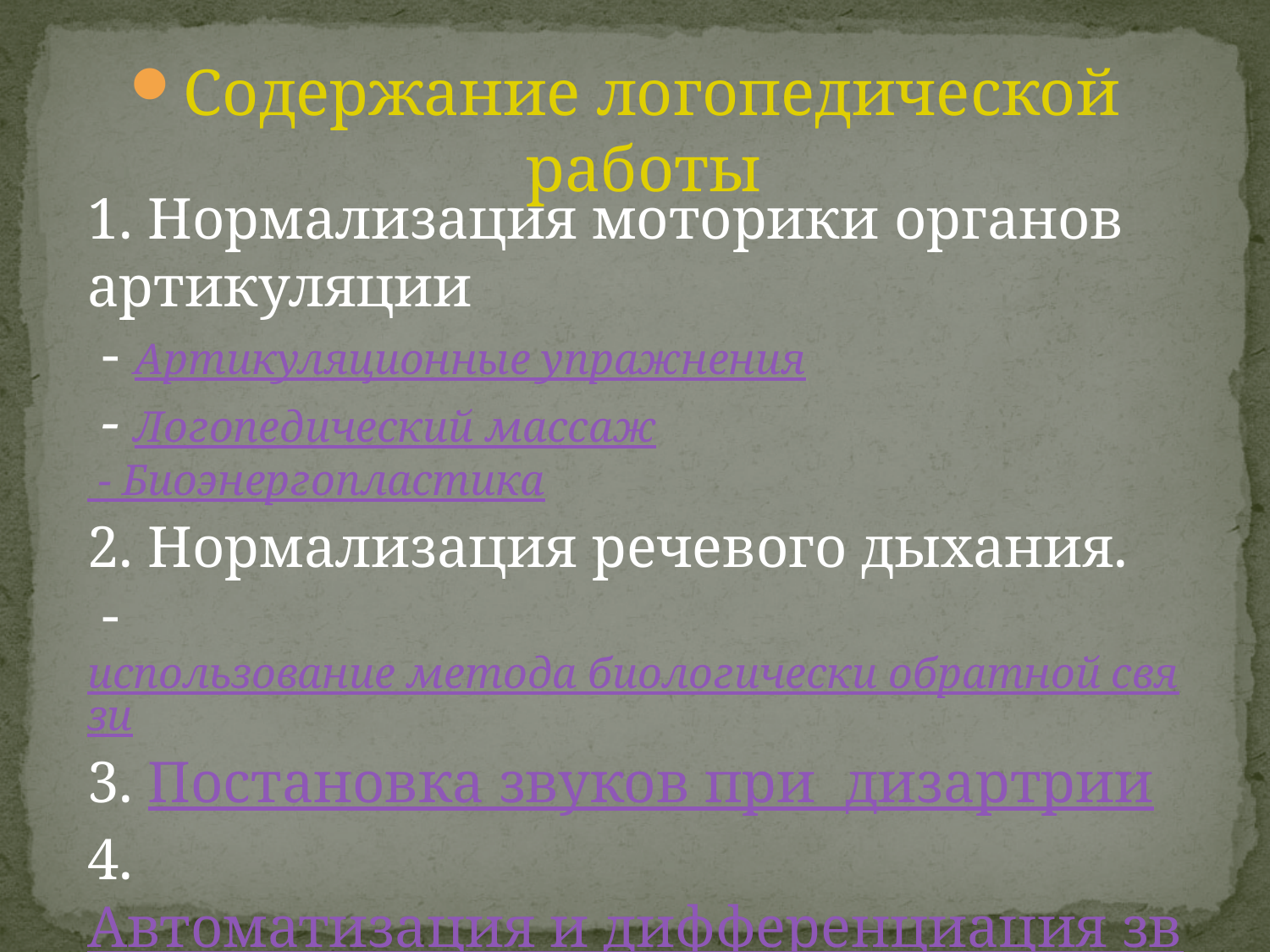

Содержание логопедической работы

1. Нормализация моторики органов артикуляции
 - Артикуляционные упражнения
 - Логопедический массаж
 - Биоэнергопластика
2. Нормализация речевого дыхания.
 - использование метода биологически обратной связи
3. Постановка звуков при  дизартрии
4. Автоматизация и дифференциация звуков
5. Работа с родителями